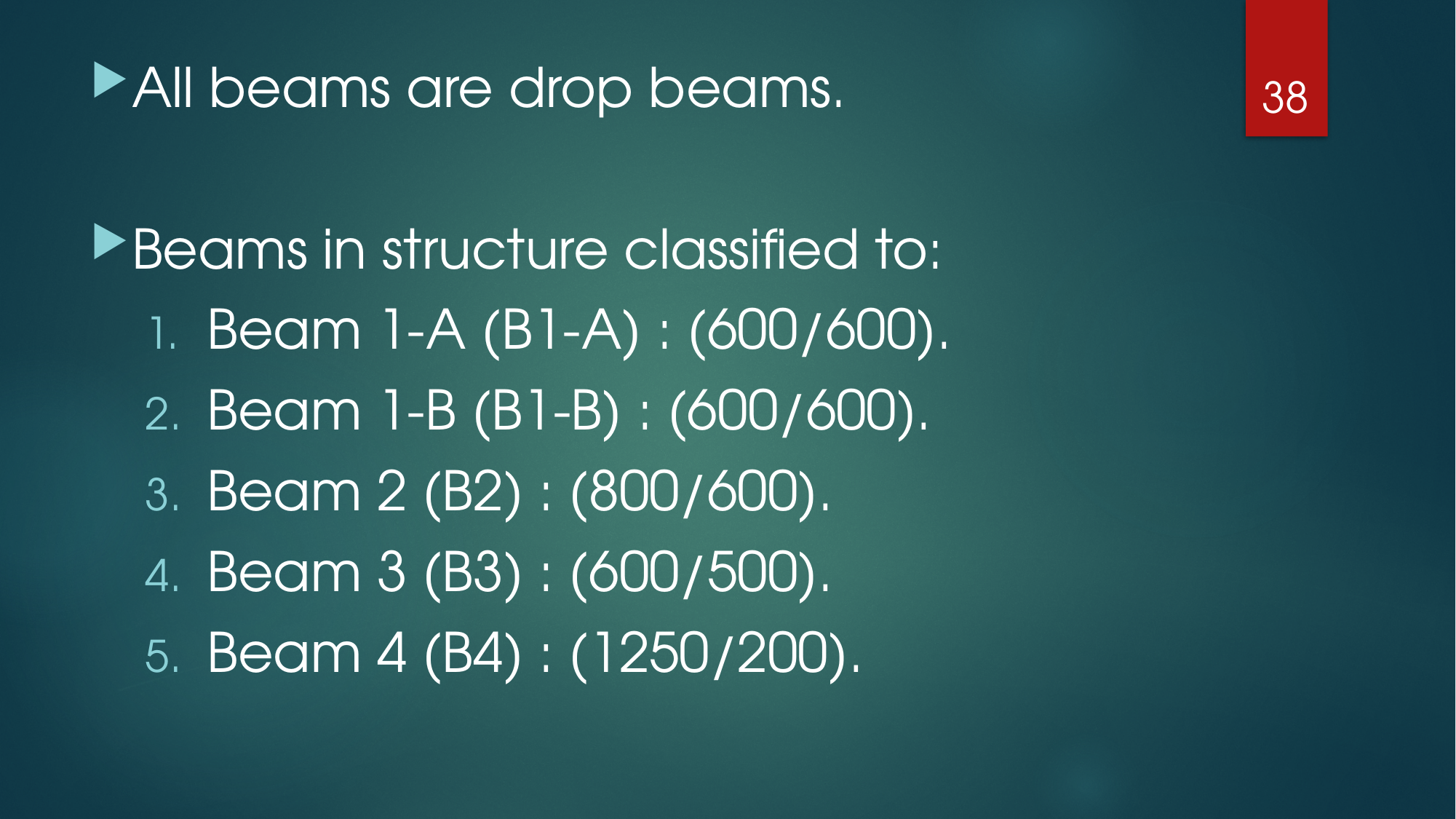

38
All beams are drop beams.

Beams in structure classified to:
Beam 1-A (B1-A) : (600/600).
Beam 1-B (B1-B) : (600/600).
Beam 2 (B2) : (800/600).
Beam 3 (B3) : (600/500).
Beam 4 (B4) : (1250/200).